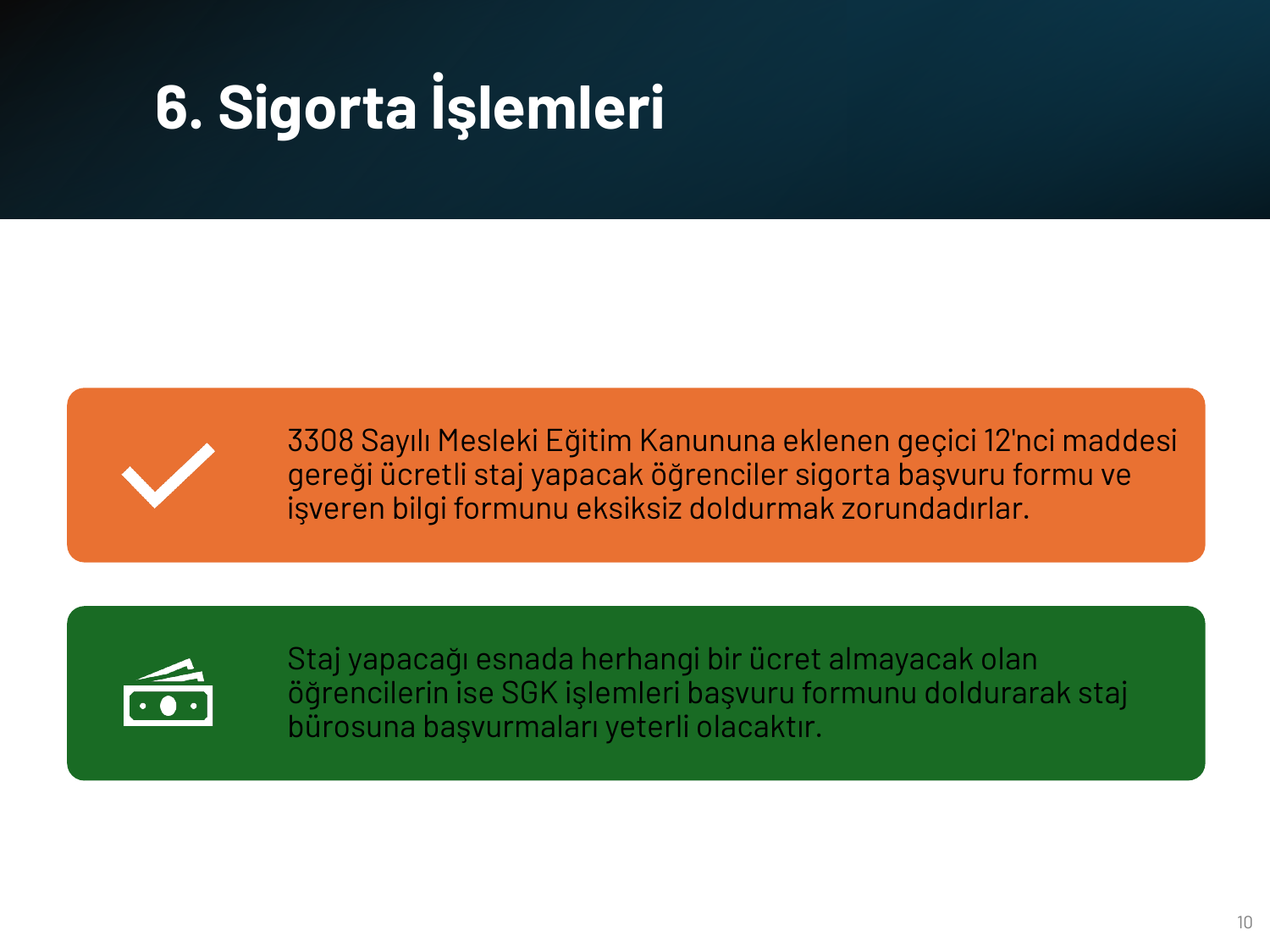

# 6. Sigorta İşlemleri
3308 Sayılı Mesleki Eğitim Kanununa eklenen geçici 12'nci maddesi gereği ücretli staj yapacak öğrenciler sigorta başvuru formu ve işveren bilgi formunu eksiksiz doldurmak zorundadırlar.
Staj yapacağı esnada herhangi bir ücret almayacak olan öğrencilerin ise SGK işlemleri başvuru formunu doldurarak staj bürosuna başvurmaları yeterli olacaktır.
10